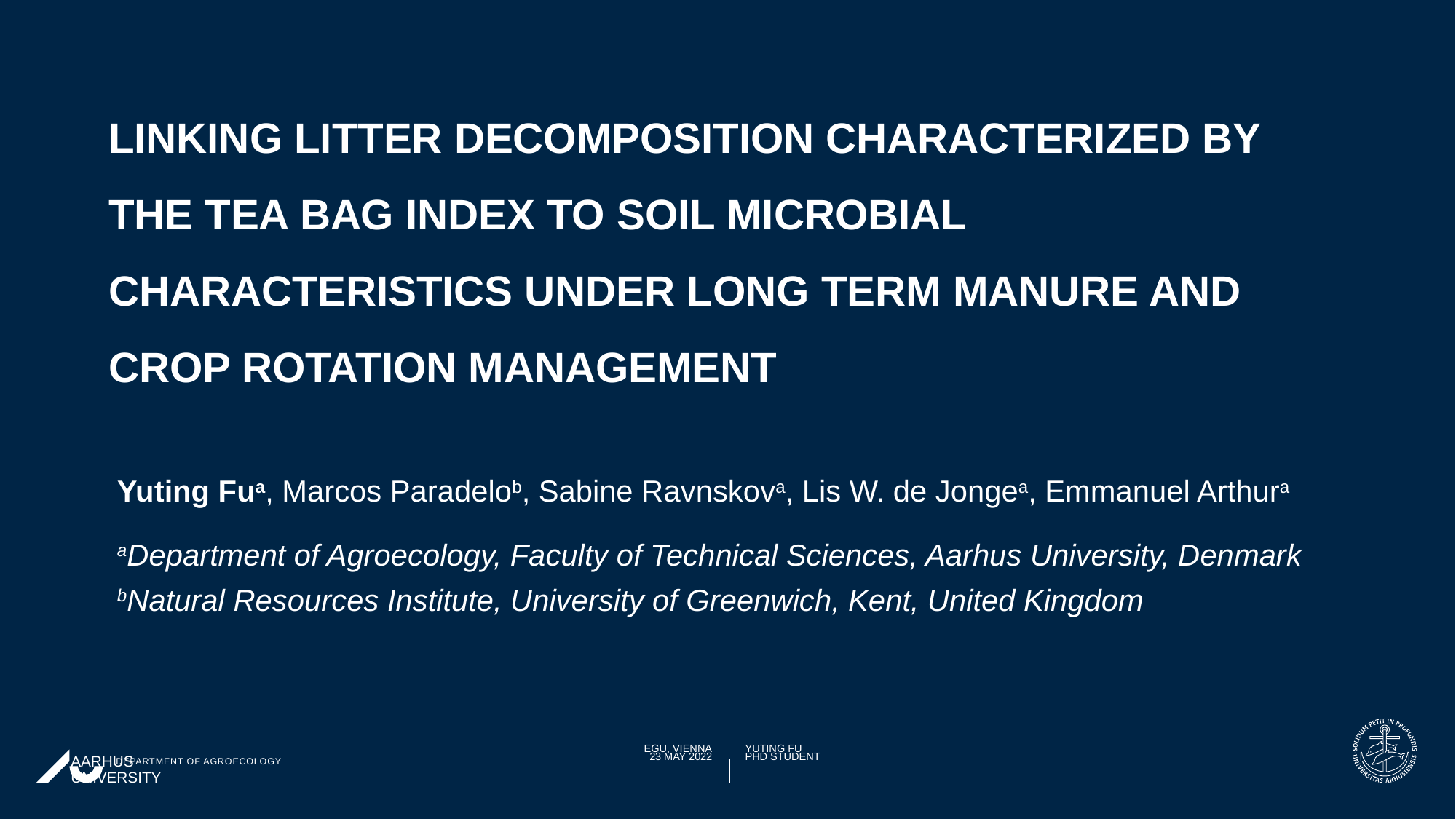

# Linking litter decomposition characterized by the Tea Bag Index to soil microbial characteristics under long term manure and crop rotation management
Yuting Fua, Marcos Paradelob, Sabine Ravnskova, Lis W. de Jongea, Emmanuel Arthura
aDepartment of Agroecology, Faculty of Technical Sciences, Aarhus University, Denmark
bNatural Resources Institute, University of Greenwich, Kent, United Kingdom